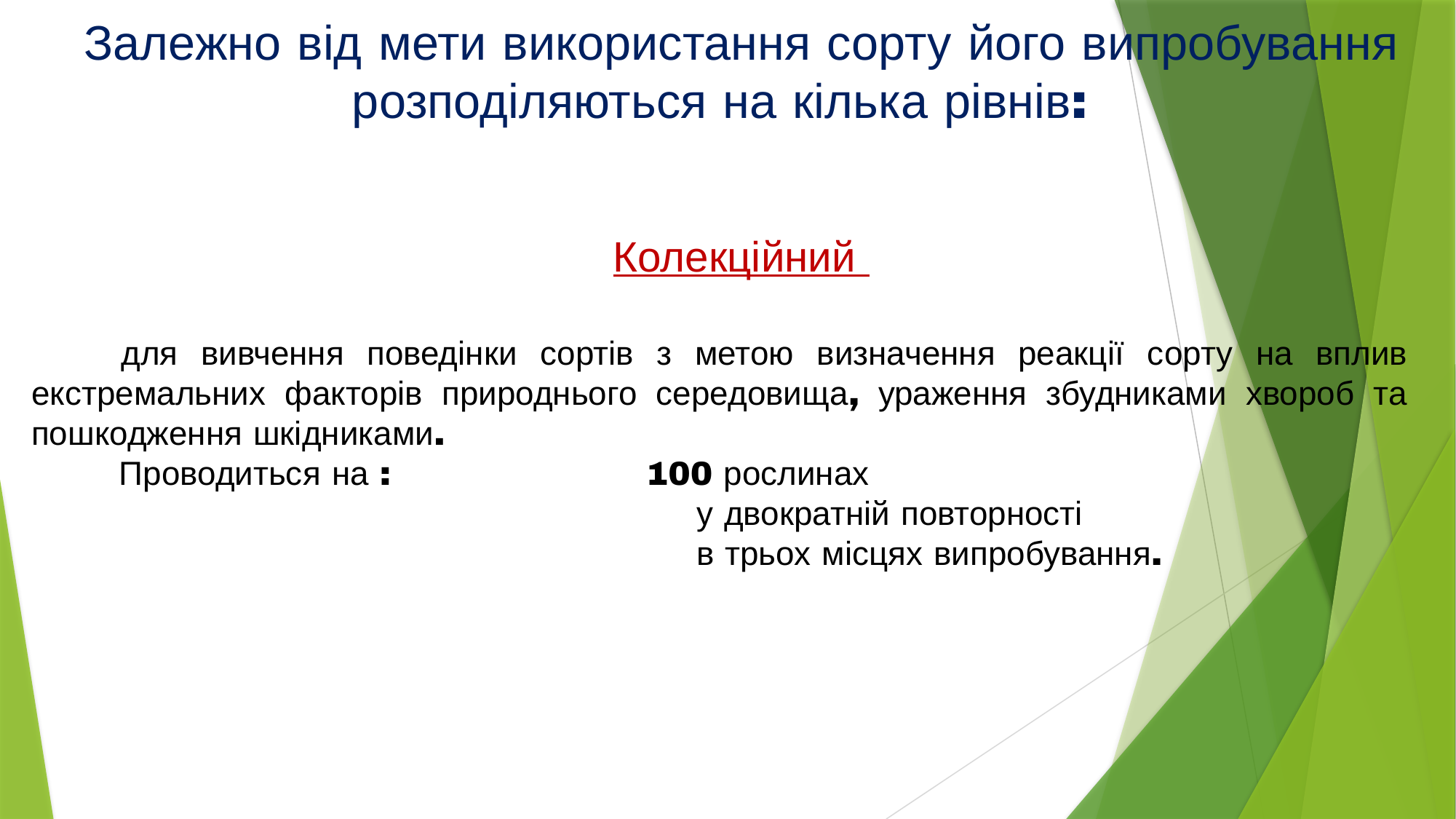

Залежно від мети використання сорту його випробування розподіляються на кілька рівнів:

Колекційний

  для вивчення поведінки сортів з метою визначення реакції сорту на вплив екстремальних факторів природнього середовища, ураження збудниками хвороб та пошкодження шкідниками.
    Проводиться на :                       100 рослинах
                                                        у двократній повторності
                                                        в трьох місцях випробування.